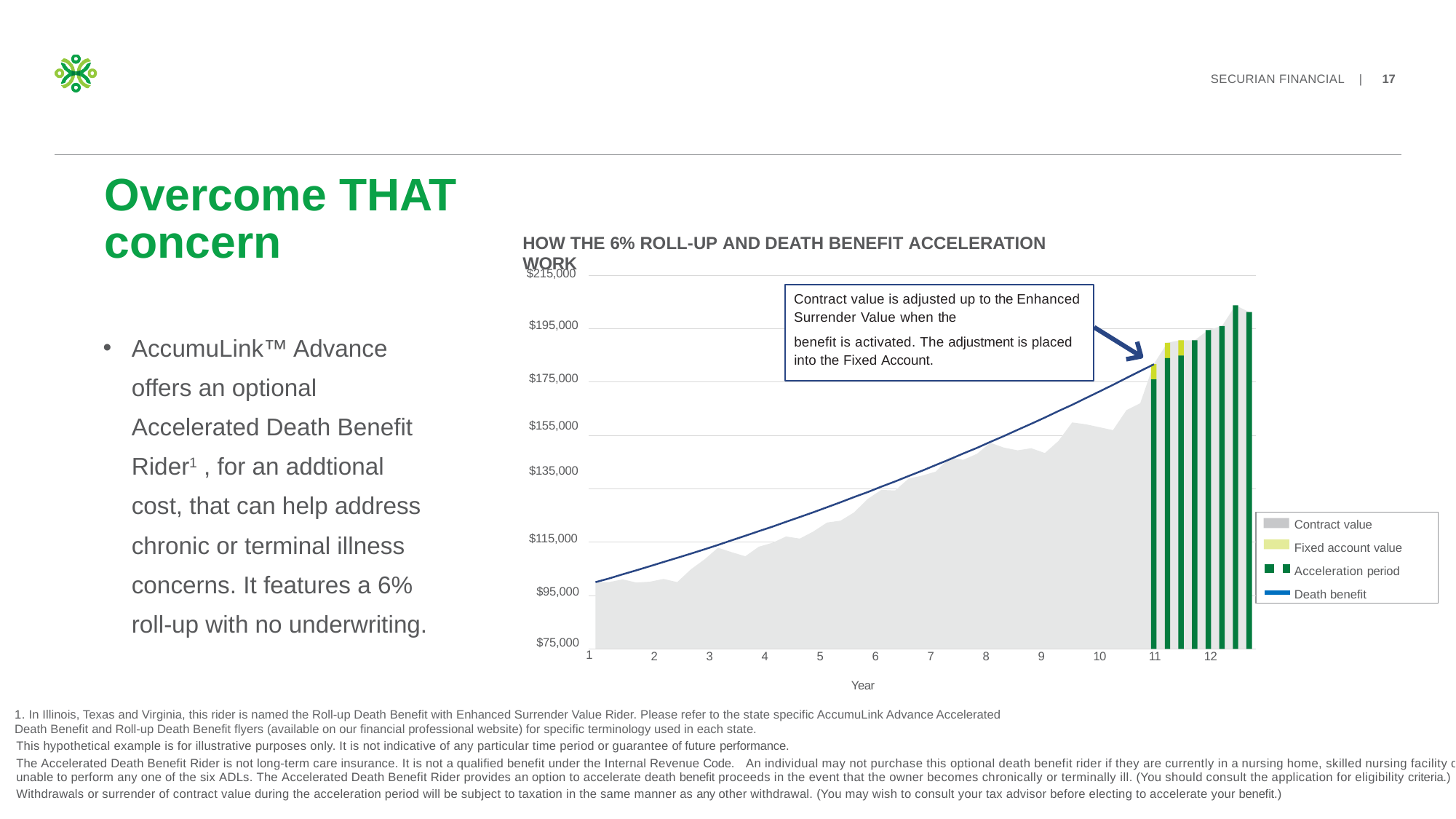

# Overcome THAT concern
HOW THE 6% ROLL-UP AND DEATH BENEFIT ACCELERATION WORK
$215,000

Contract value is adjusted up to the Enhanced Surrender Value when the

$195,000
benefit is activated. The adjustment is placed into the Fixed Account.
$175,000

$155,000

$135,000
Contract value
Fixed account value Acceleration period
Death benefit

$115,000

$95,000
$75,000
1
2
3
4
5
6
7
8
9
10
11
12
Year
AccumuLink™ Advance offers an optional Accelerated Death Benefit Rider1 , for an addtional cost, that can help address chronic or terminal illness concerns. It features a 6% roll-up with no underwriting.

1. In Illinois, Texas and Virginia, this rider is named the Roll-up Death Benefit with Enhanced Surrender Value Rider. Please refer to the state specific AccumuLink Advance Accelerated
Death Benefit and Roll-up Death Benefit flyers (available on our financial professional website) for specific terminology used in each state.
This hypothetical example is for illustrative purposes only. It is not indicative of any particular time period or guarantee of future performance.
The Accelerated Death Benefit Rider is not long-term care insurance. It is not a qualified benefit under the Internal Revenue Code. An individual may not purchase this optional death benefit rider if they are currently in a nursing home, skilled nursing facility or unable to perform any one of the six ADLs. The Accelerated Death Benefit Rider provides an option to accelerate death benefit proceeds in the event that the owner becomes chronically or terminally ill. (You should consult the application for eligibility criteria.)
Withdrawals or surrender of contract value during the acceleration period will be subject to taxation in the same manner as any other withdrawal. (You may wish to consult your tax advisor before electing to accelerate your benefit.)